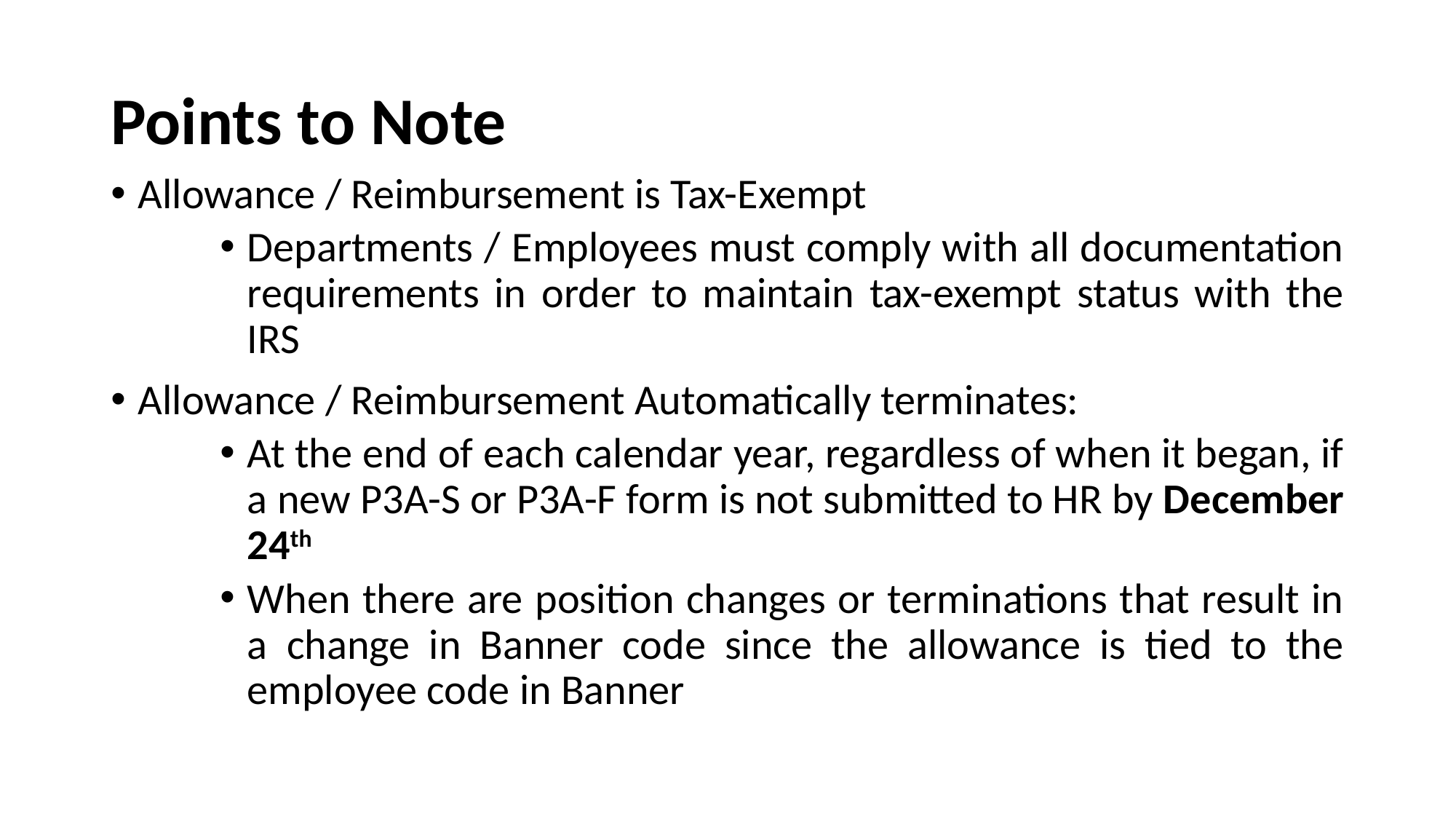

# Points to Note
Allowance / Reimbursement is Tax-Exempt
Departments / Employees must comply with all documentation requirements in order to maintain tax-exempt status with the IRS
Allowance / Reimbursement Automatically terminates:
At the end of each calendar year, regardless of when it began, if a new P3A-S or P3A-F form is not submitted to HR by December 24th
When there are position changes or terminations that result in a change in Banner code since the allowance is tied to the employee code in Banner